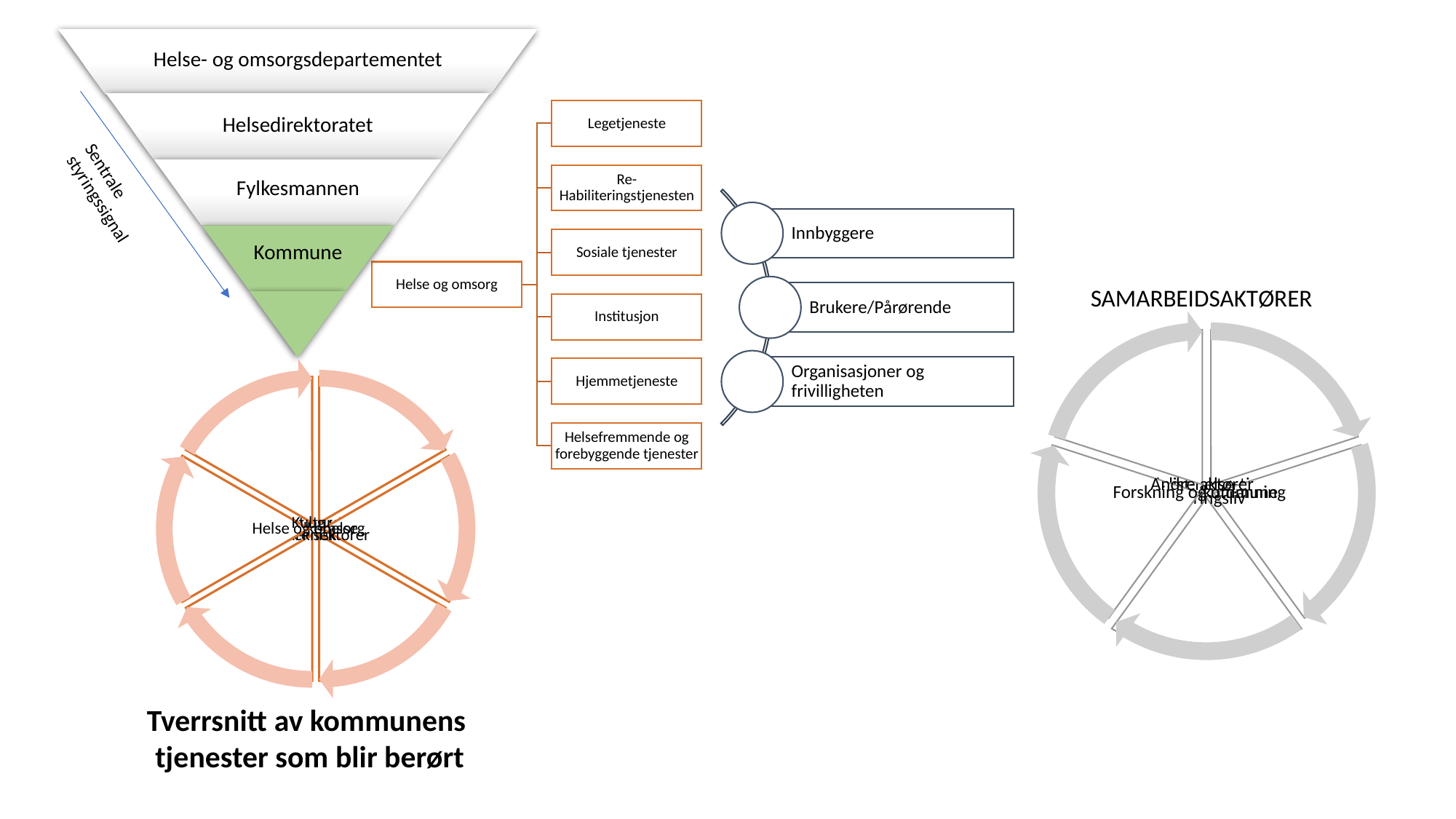

Helse- og omsorgsdepartementet
Helsedirektoratet
Fylkesmannen
Kommune

Helse og omsorg
Legetjeneste
Re-Habiliteringstjenesten
Sosiale tjenester
Institusjon
Hjemmetjeneste
Helsefremmende og forebyggende tjenester
Sentrale styringssignal
Innbyggere
Brukere/Pårørende
Organisasjoner og frivilligheten
SAMARBEIDSAKTØRER
Spesialist-helse-tjeneste
Fylkes- kommune
Næringsliv
Forskning og utdanning
Andre aktører
Oppvekst og utdanning
Folkehelse
Andre sektorer
Teknisk
Helse og omsorg
Kultur
Tverrsnitt av kommunens
tjenester som blir berørt